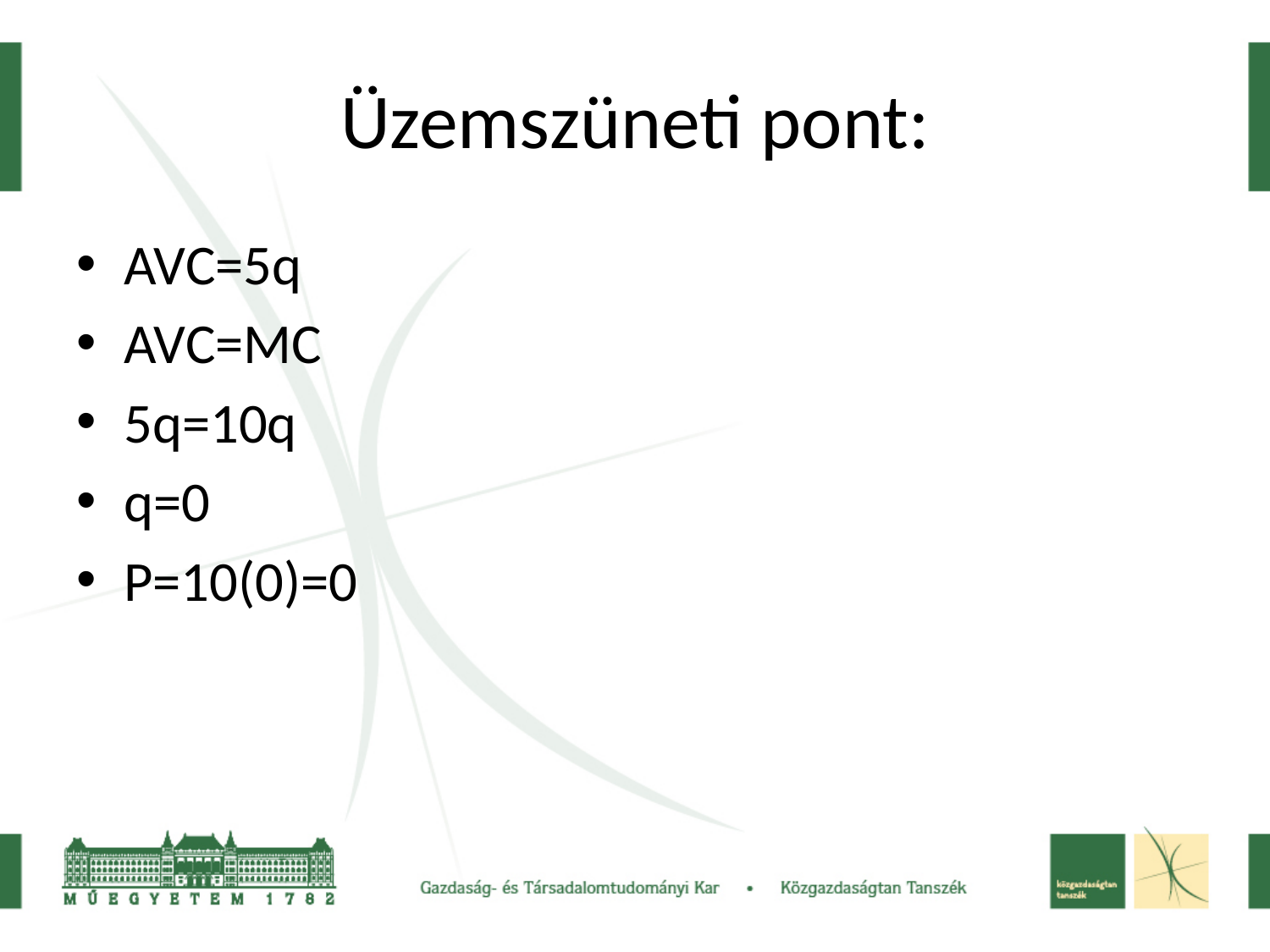

# Üzemszüneti pont:
AVC=5q
AVC=MC
5q=10q
q=0
P=10(0)=0